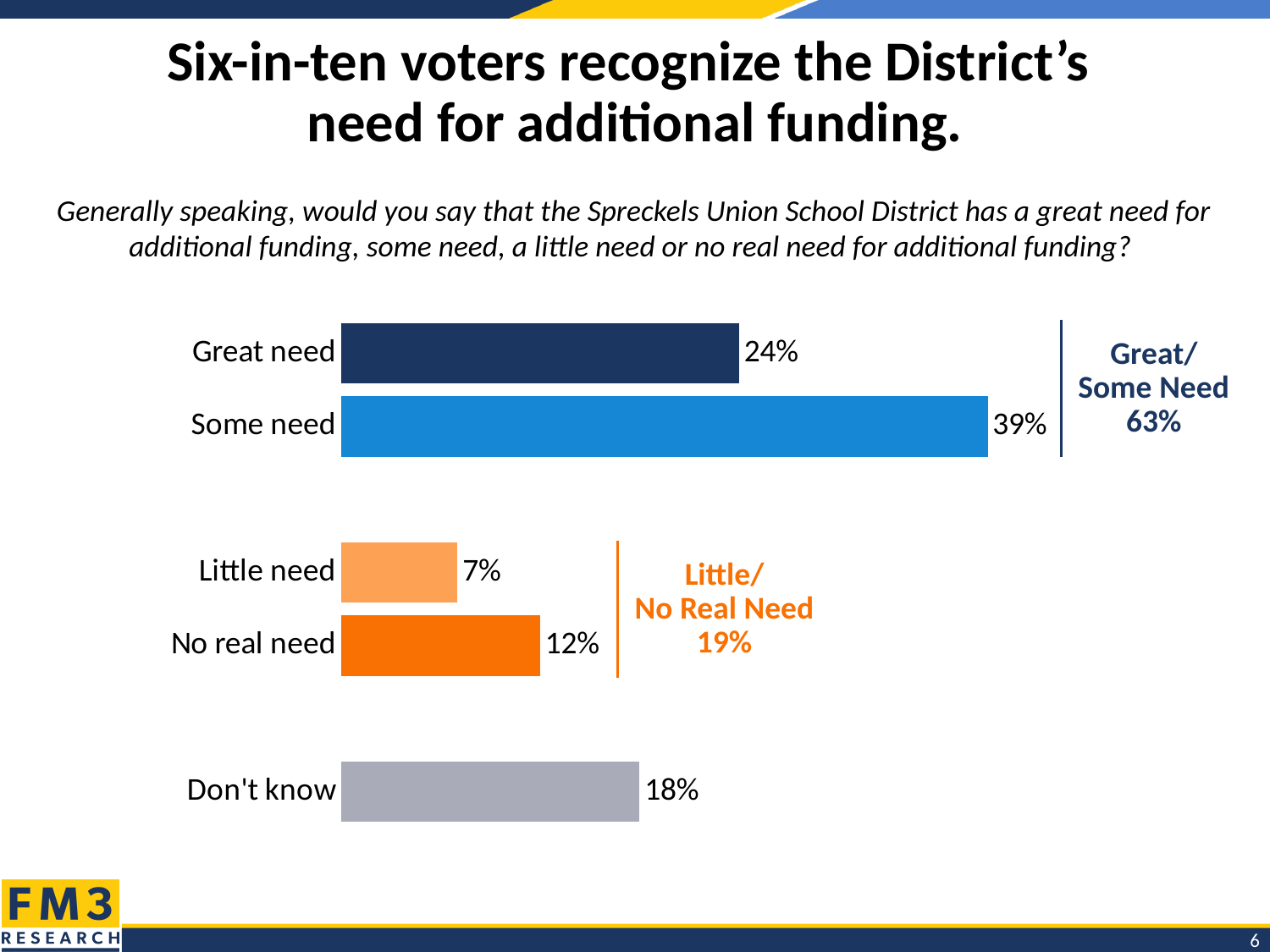

# Six-in-ten voters recognize the District’s need for additional funding.
Generally speaking, would you say that the Spreckels Union School District has a great need for additional funding, some need, a little need or no real need for additional funding?

### Chart

| Category | q3 |
|---|---|
| Great need | 0.24 |
| Some need | 0.39 |
|  | None |
| Little need | 0.07 |
| No real need | 0.12 |
|  | None |
| Don't know | 0.18 |
Great/
Some Need
63%
Little/
No Real Need
19%